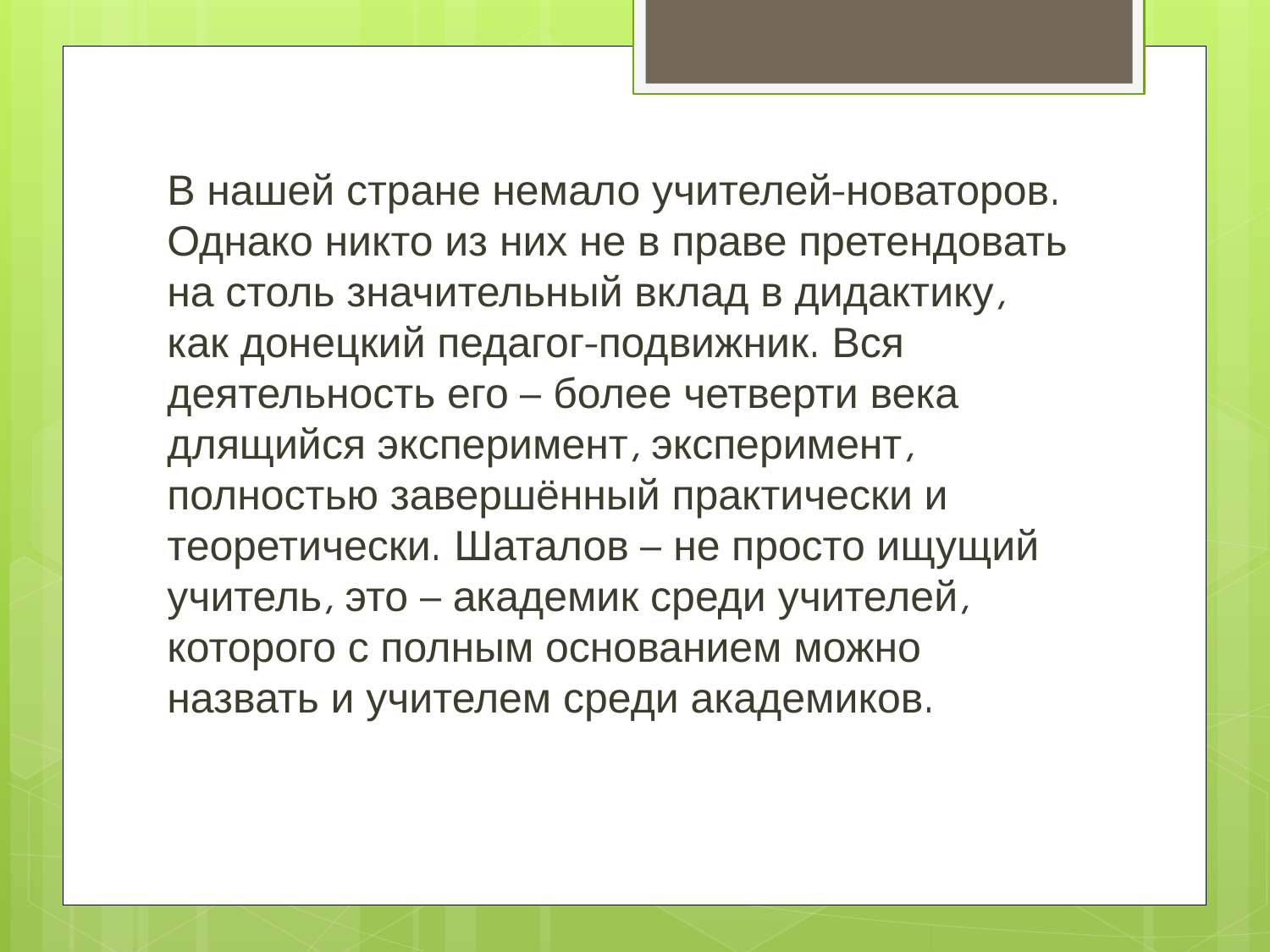

В нашей стране немало учителей-новаторов. Однако никто из них не в праве претендовать на столь значительный вклад в дидактику, как донецкий педагог-подвижник. Вся деятельность его – более четверти века длящийся эксперимент, эксперимент, полностью завершённый практически и теоретически. Шаталов – не просто ищущий учитель, это – академик среди учителей, которого с полным основанием можно назвать и учителем среди академиков.